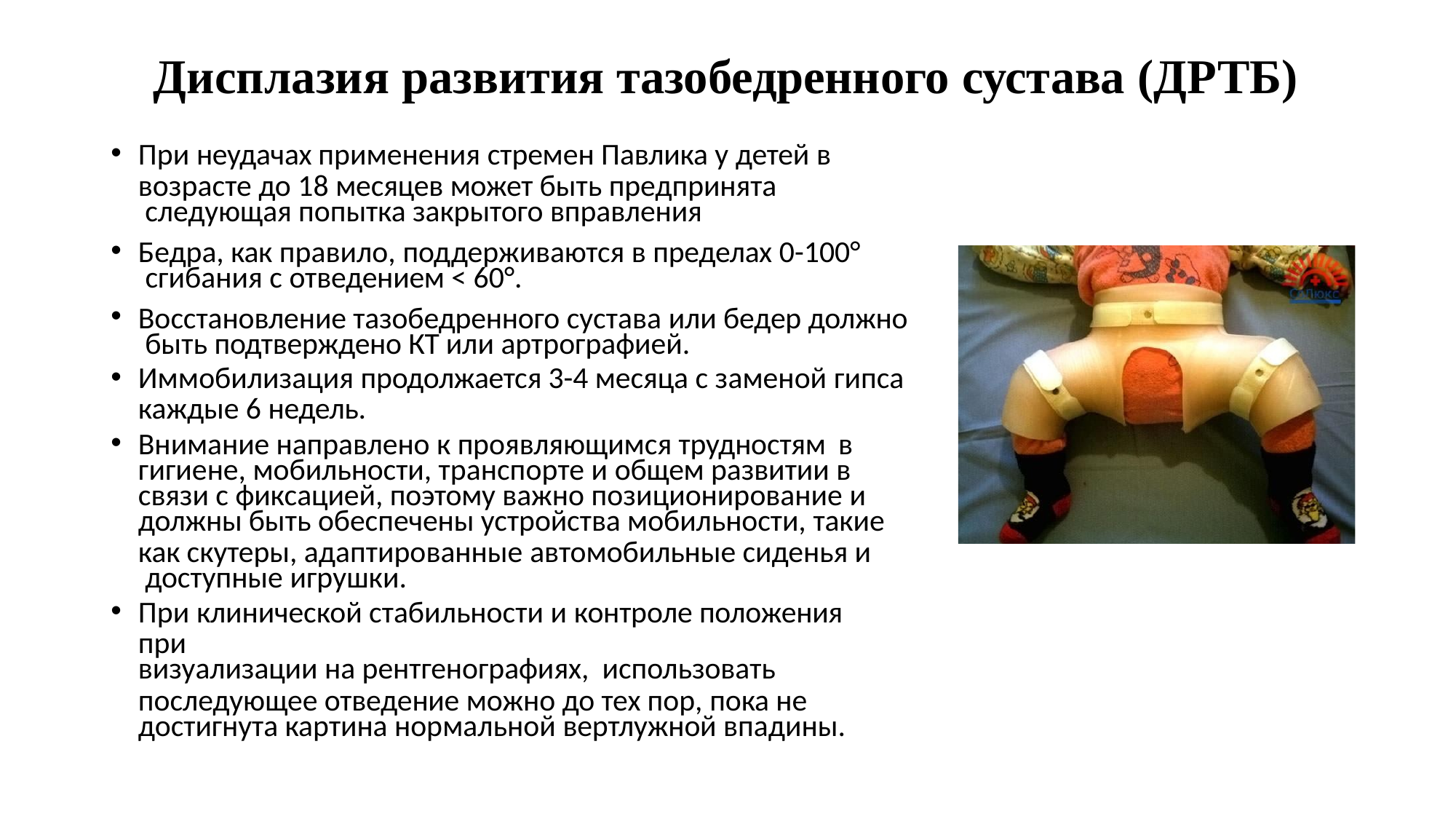

# Дисплазия развития тазобедренного сустава (ДРТБ)
При неудачах применения стремен Павлика у детей в
возрасте до 18 месяцев может быть предпринята  следующая попытка закрытого вправления
Бедра, как правило, поддерживаются в пределах 0-100°  сгибания с отведением < 60°.
Восстановление тазобедренного сустава или бедер должно  быть подтверждено КТ или артрографией.
Иммобилизация продолжается 3-4 месяца с заменой гипса
каждые 6 недель.
Внимание направлено к проявляющимся трудностям в
гигиене, мобильности, транспорте и общем развитии в
связи с фиксацией, поэтому важно позиционирование и
должны быть обеспечены устройства мобильности, такие
как скутеры, адаптированные автомобильные сиденья и  доступные игрушки.
При клинической стабильности и контроле положения при
визуализации на рентгенографиях, использовать
последующее отведение можно до тех пор, пока не  достигнута картина нормальной вертлужной впадины.